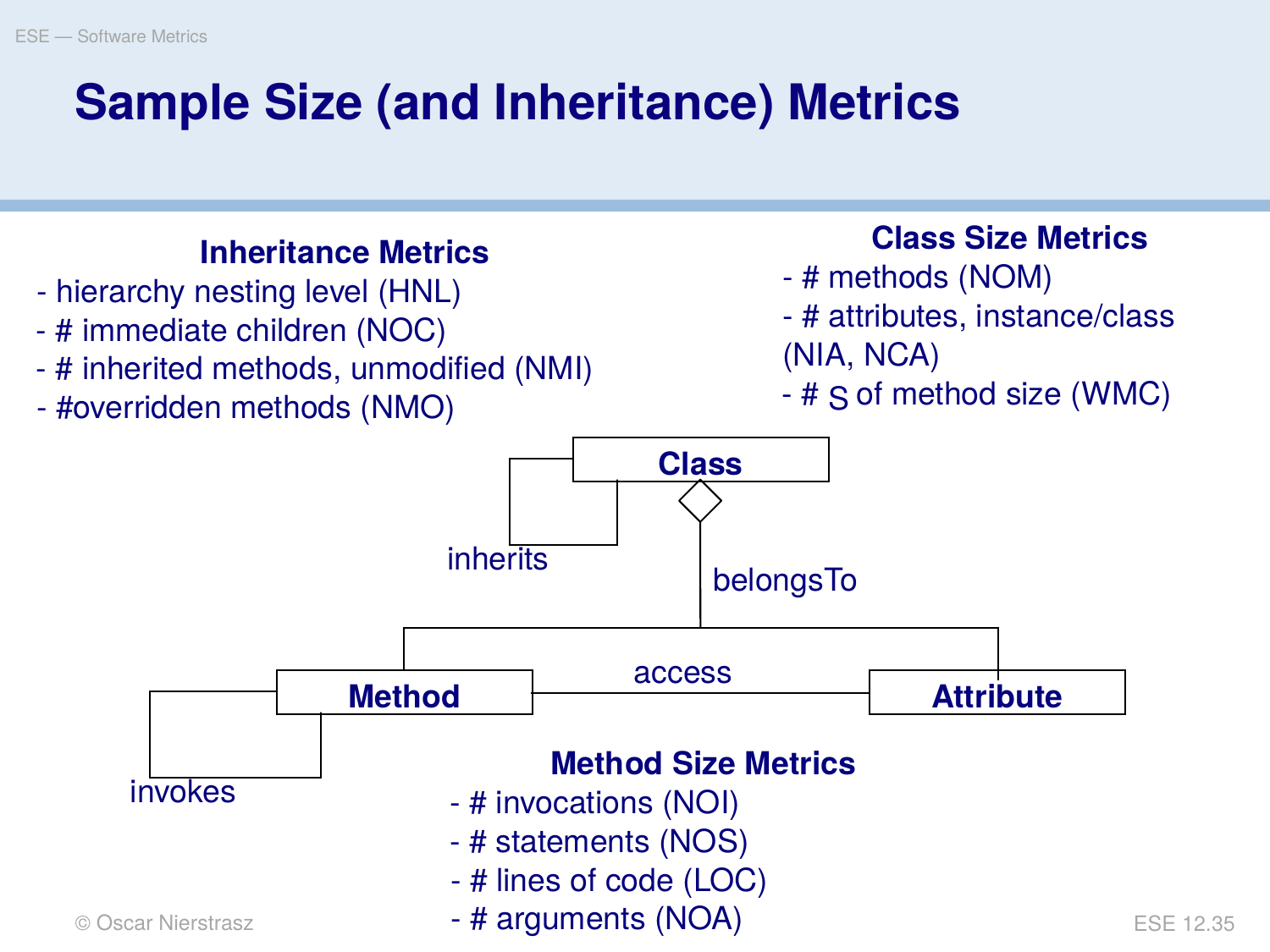

ESE — Software Metrics
# Sample Size (and Inheritance) Metrics
Class Size Metrics
Inheritance Metrics
- # methods (NOM)
- hierarchy nesting level (HNL)
- # attributes, instance/class
- # immediate children (NOC)
(NIA, NCA)
- # inherited methods, unmodified (NMI)
- #
 of method size (WMC)
S
- #overridden methods (NMO)

Class

inherits
belongsTo

access

Method
Attribute

Method Size Metrics
invokes
- # invocations (NOI)
- # statements (NOS)
- # lines of code (LOC)
- # arguments (NOA)
© Oscar Nierstrasz
ESE 12.35